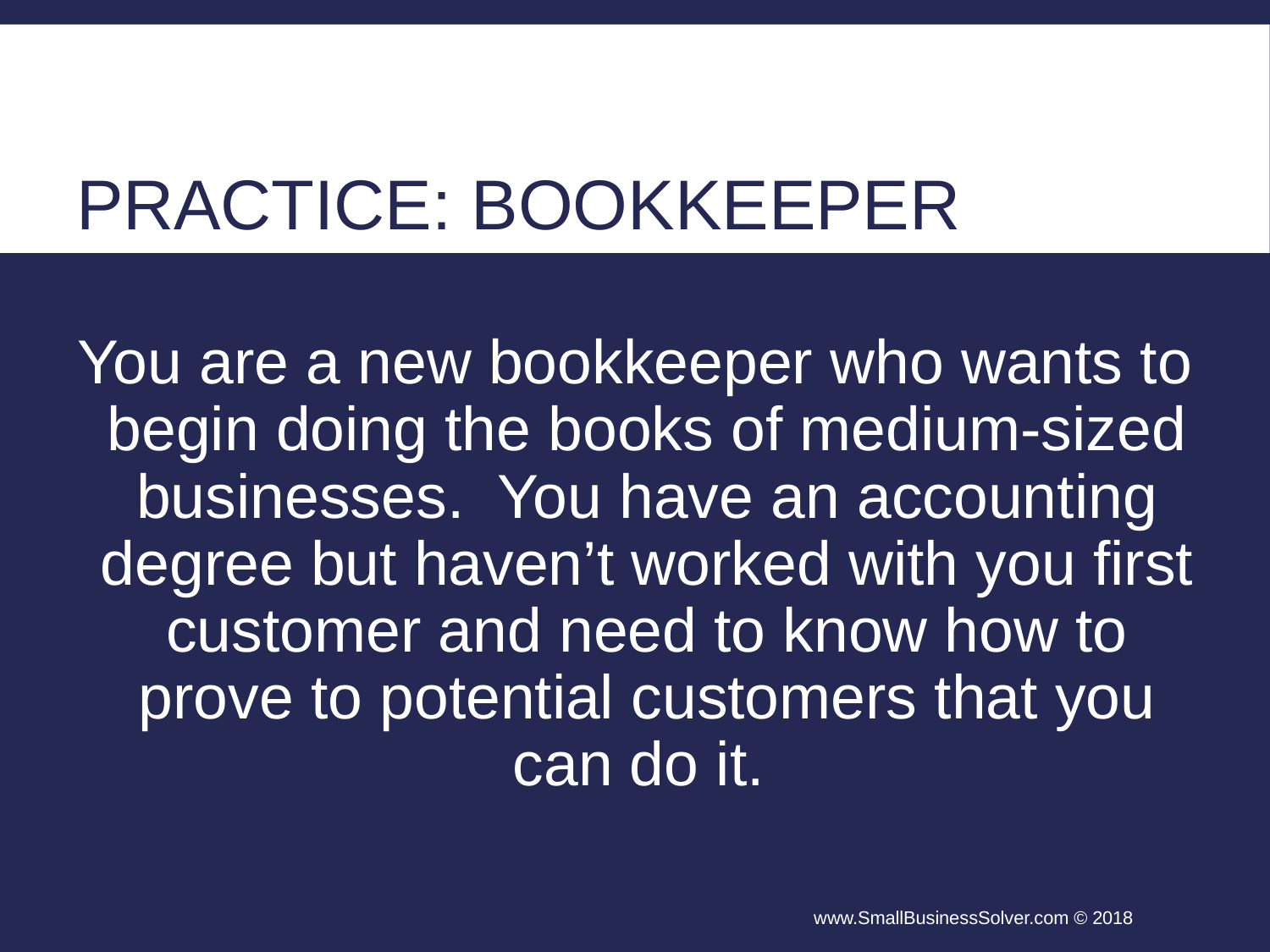

# Practice: Bookkeeper

You are a new bookkeeper who wants to begin doing the books of medium-sized businesses.  You have an accounting degree but haven’t worked with you first customer and need to know how to prove to potential customers that you can do it.
www.SmallBusinessSolver.com © 2018